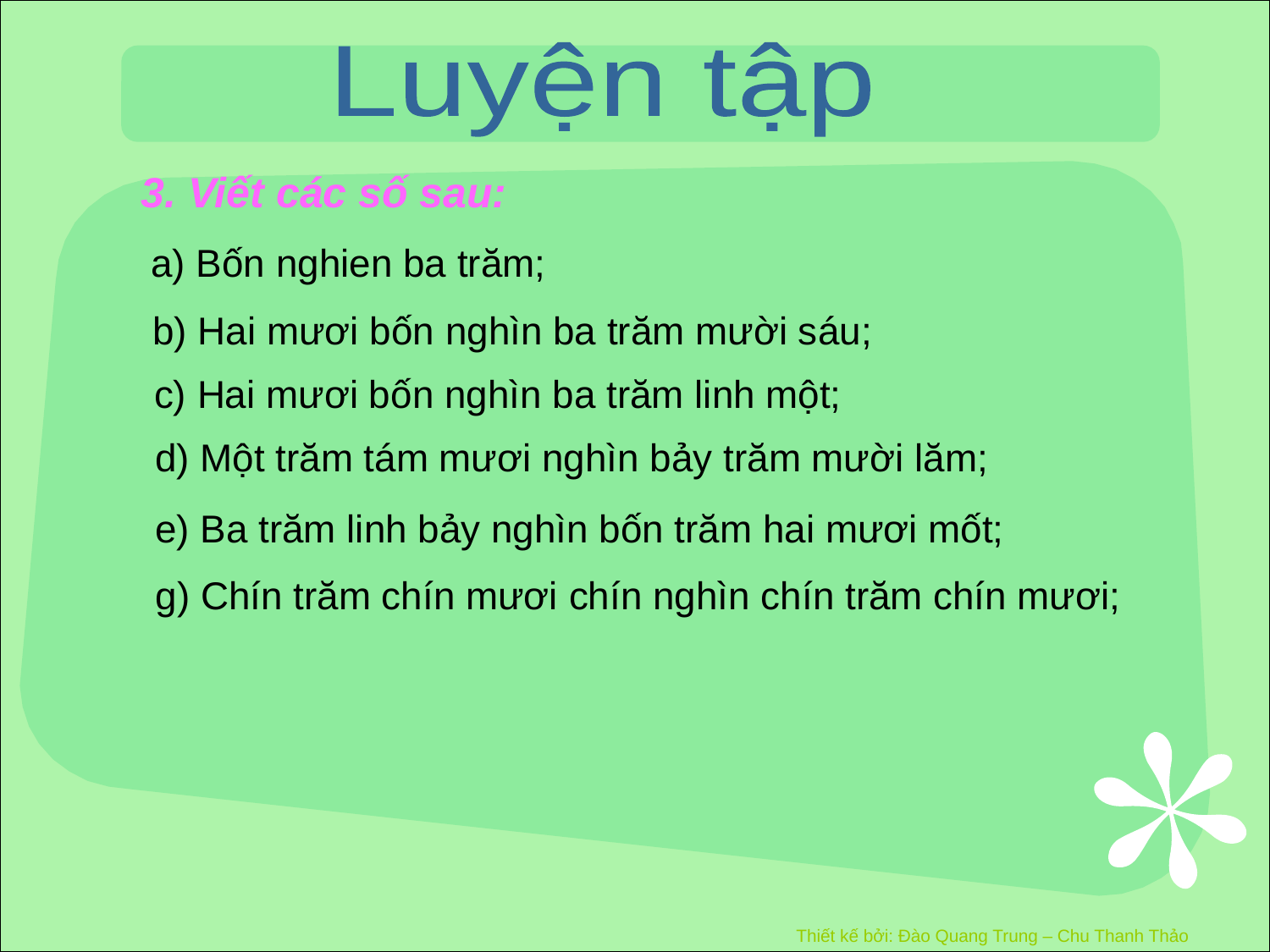

Luyện tập
3. Viết các số sau:
a) Bốn nghien ba trăm;
b) Hai mươi bốn nghìn ba trăm mười sáu;
c) Hai mươi bốn nghìn ba trăm linh một;
d) Một trăm tám mươi nghìn bảy trăm mười lăm;
e) Ba trăm linh bảy nghìn bốn trăm hai mươi mốt;
g) Chín trăm chín mươi chín nghìn chín trăm chín mươi;